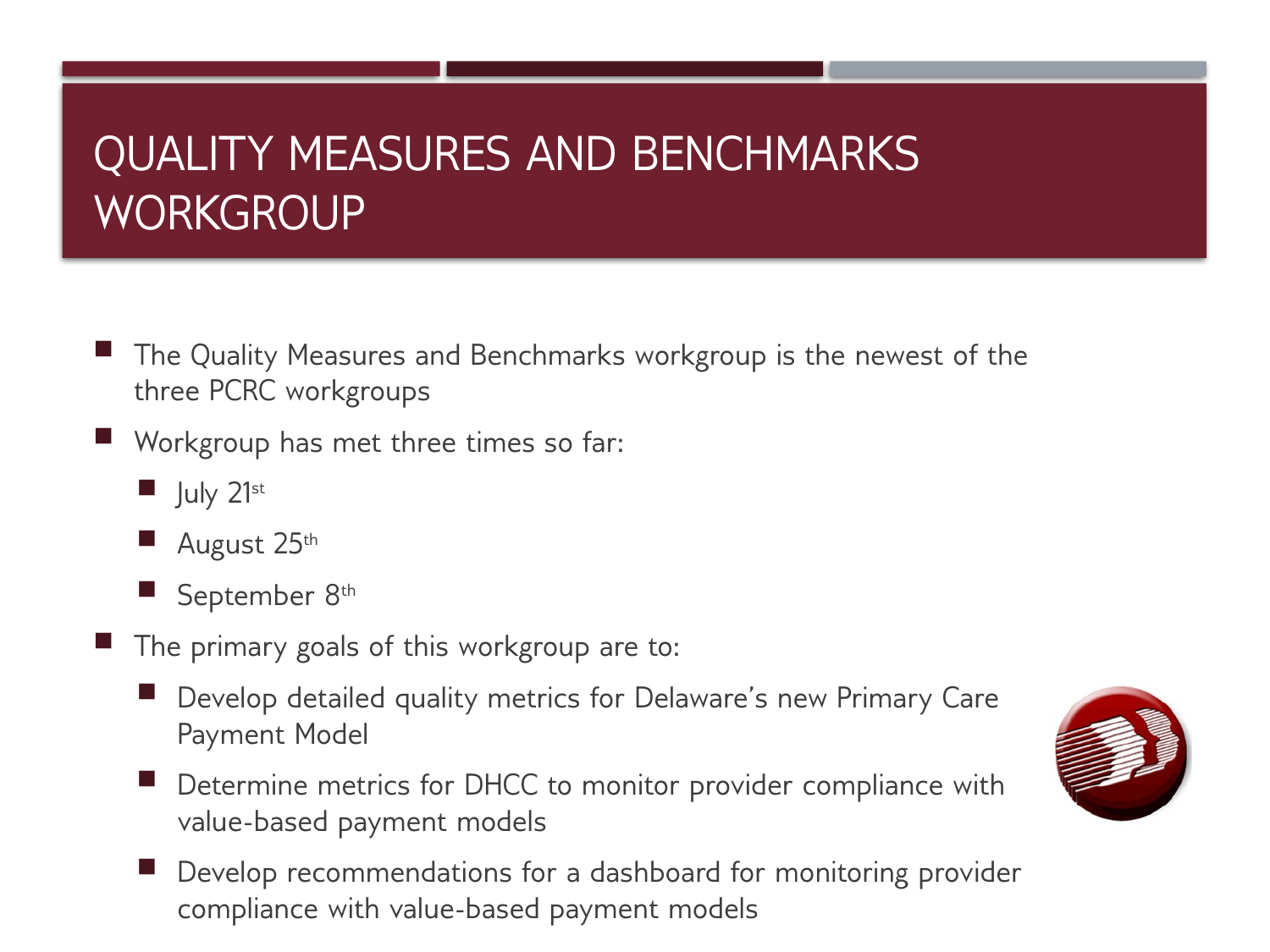

# Quality measures and benchmarks workgroup
The Quality Measures and Benchmarks workgroup is the newest of the three PCRC workgroups
Workgroup has met three times so far:
July 21st
August 25th
September 8th
The primary goals of this workgroup are to:
Develop detailed quality metrics for Delaware’s new Primary Care Payment Model
Determine metrics for DHCC to monitor provider compliance with value-based payment models
Develop recommendations for a dashboard for monitoring provider compliance with value-based payment models